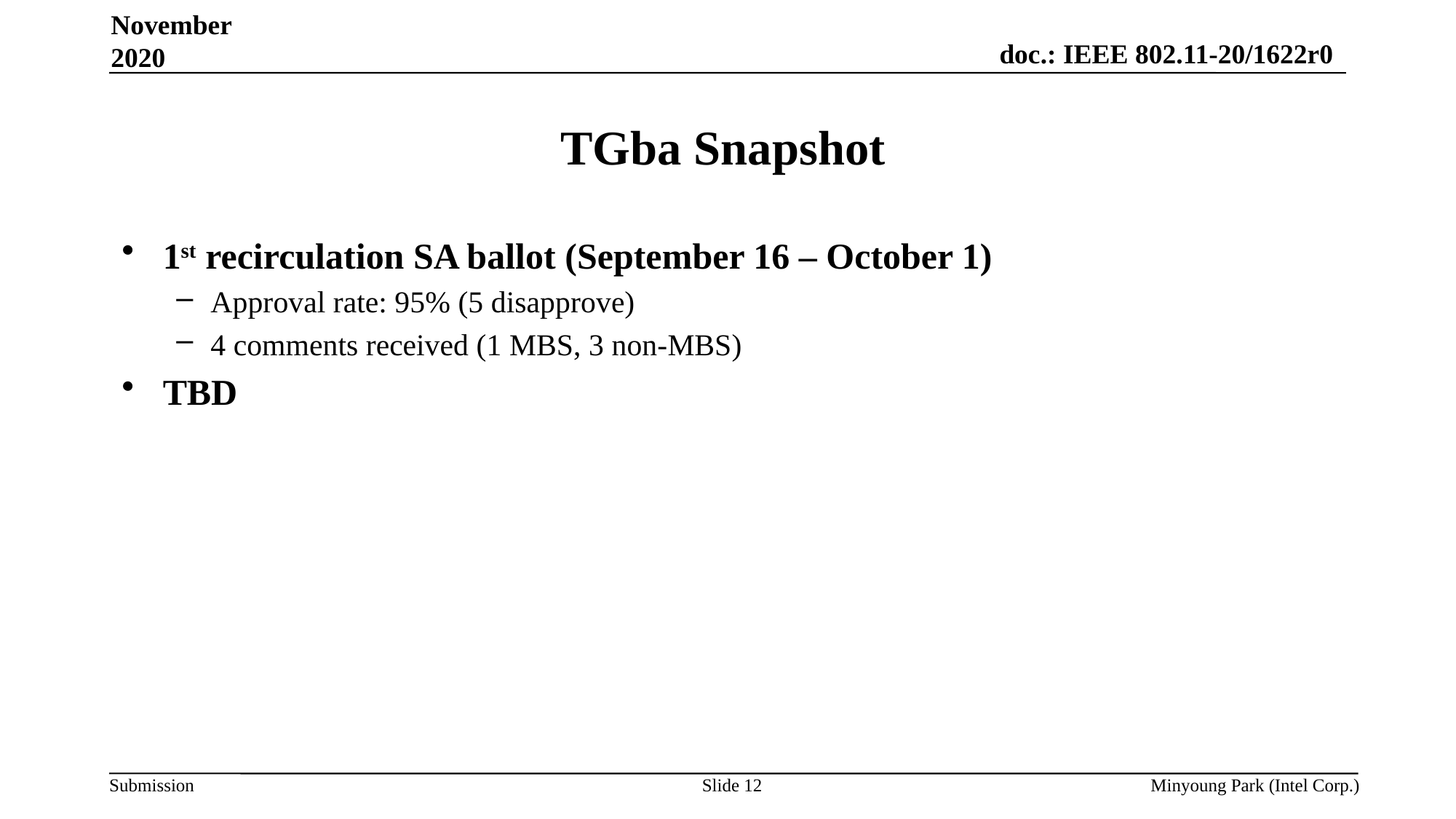

November 2020
# TGba Snapshot
1st recirculation SA ballot (September 16 – October 1)
Approval rate: 95% (5 disapprove)
4 comments received (1 MBS, 3 non-MBS)
TBD

Slide 12
Minyoung Park (Intel Corp.)